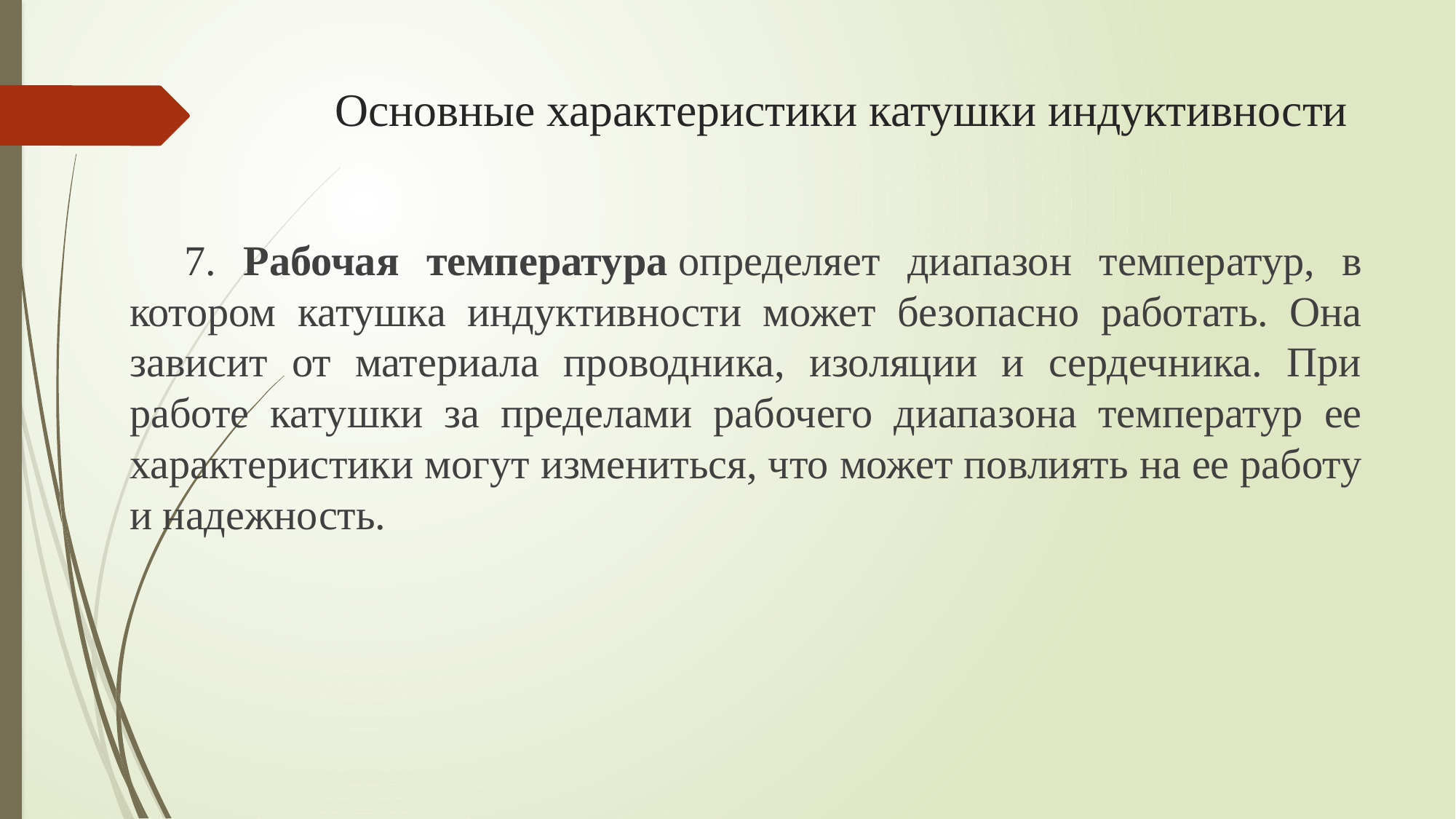

# Основные характеристики катушки индуктивности
7. Рабочая температура определяет диапазон температур, в котором катушка индуктивности может безопасно работать. Она зависит от материала проводника, изоляции и сердечника. При работе катушки за пределами рабочего диапазона температур ее характеристики могут измениться, что может повлиять на ее работу и надежность.